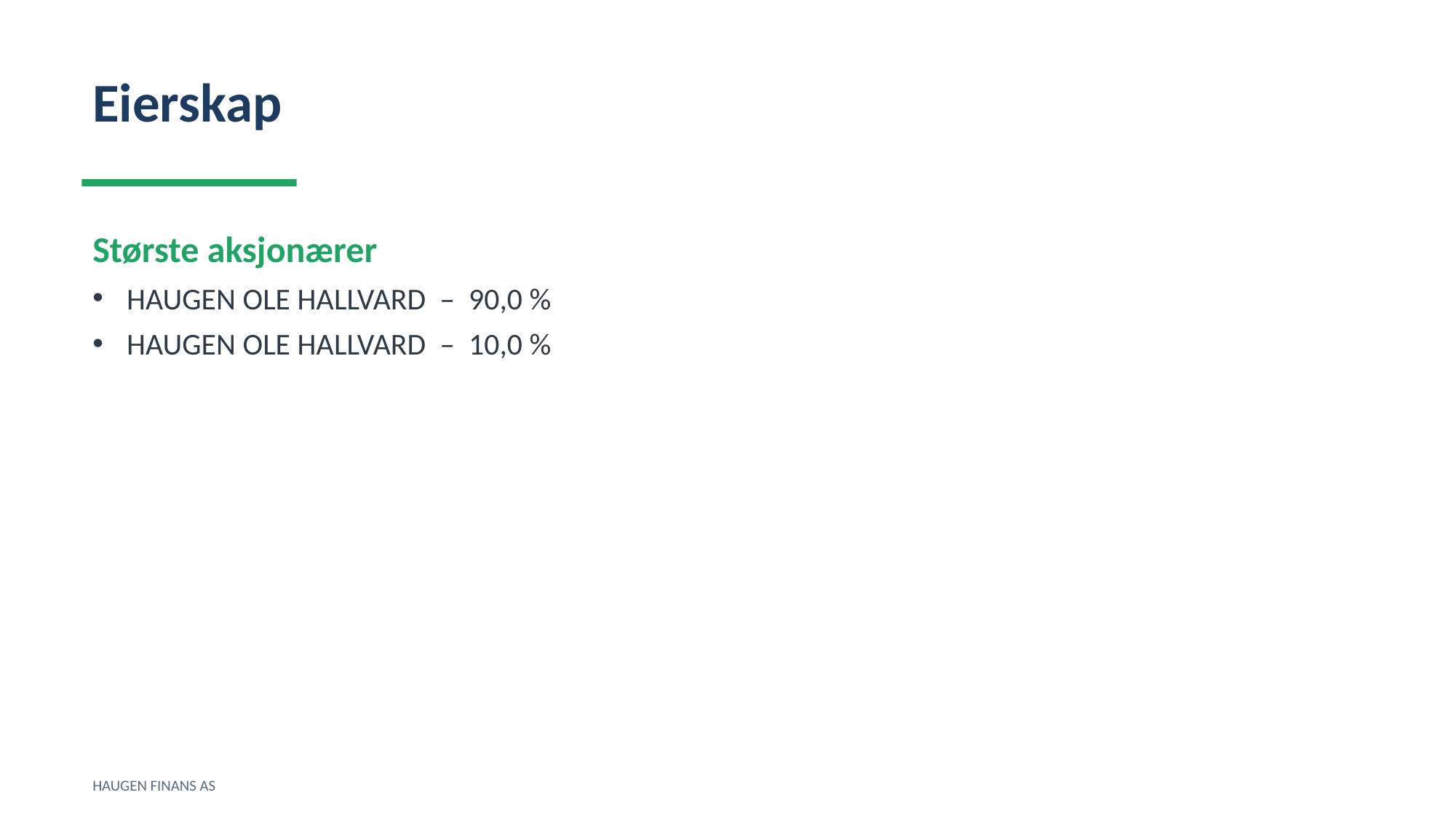

Eierskap

Største aksjonærer
HAUGEN OLE HALLVARD  –  90,0 %
HAUGEN OLE HALLVARD  –  10,0 %
HAUGEN FINANS AS